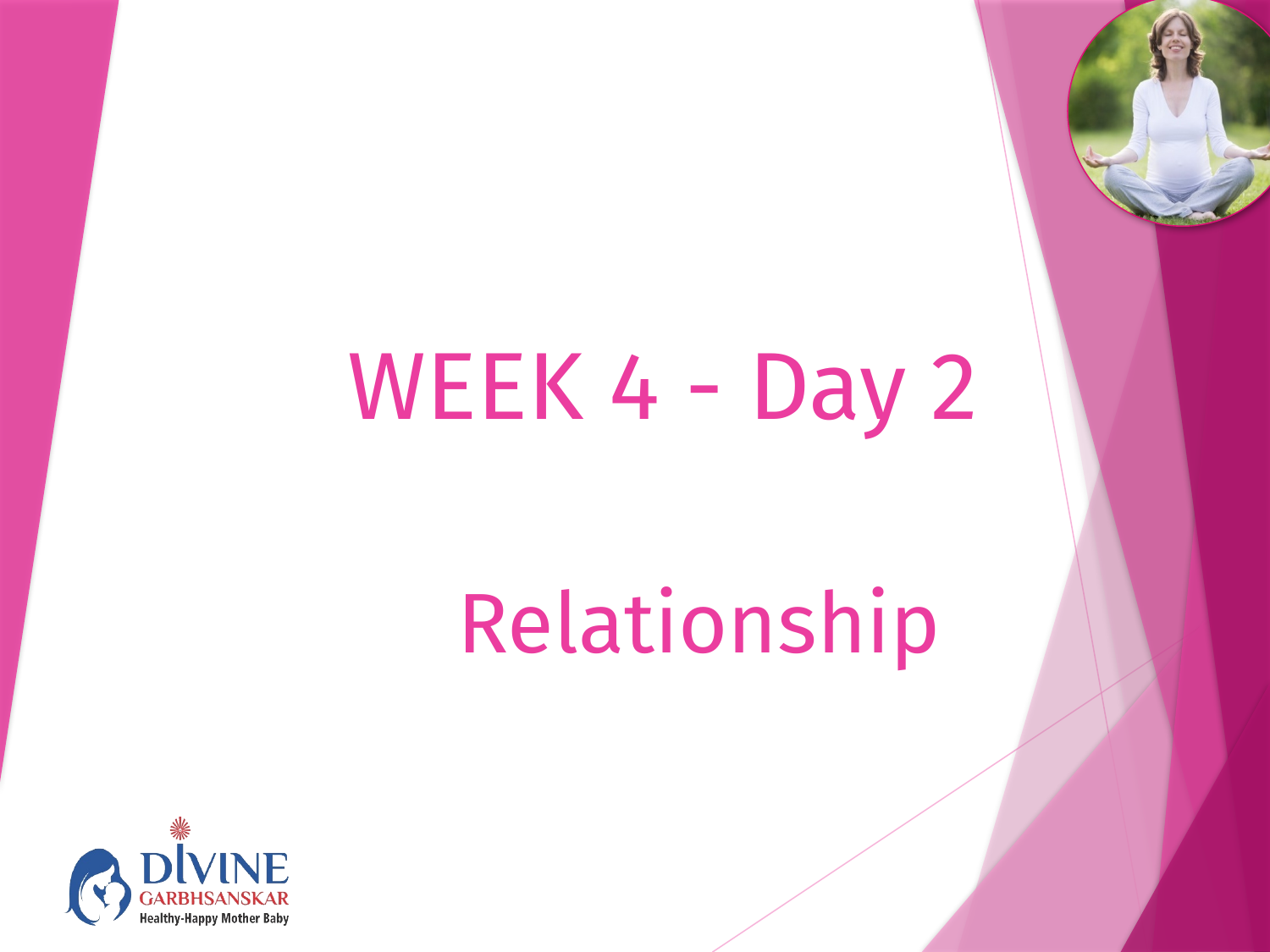

# WEEK 4 - Day 2
Relationship